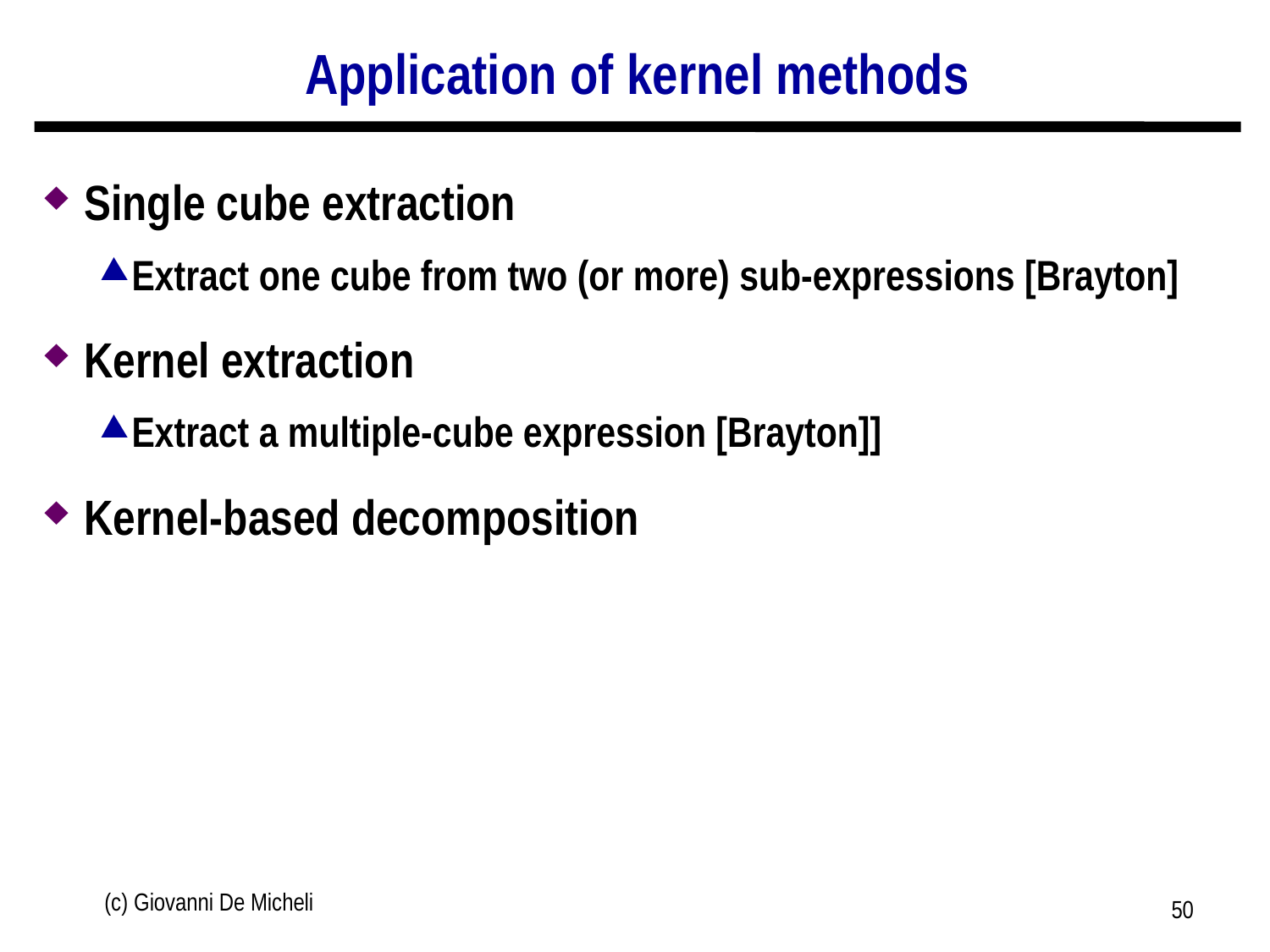

# Application of kernel methods
Single cube extraction
Extract one cube from two (or more) sub-expressions [Brayton]
Kernel extraction
Extract a multiple-cube expression [Brayton]]
Kernel-based decomposition
(c) Giovanni De Micheli
50